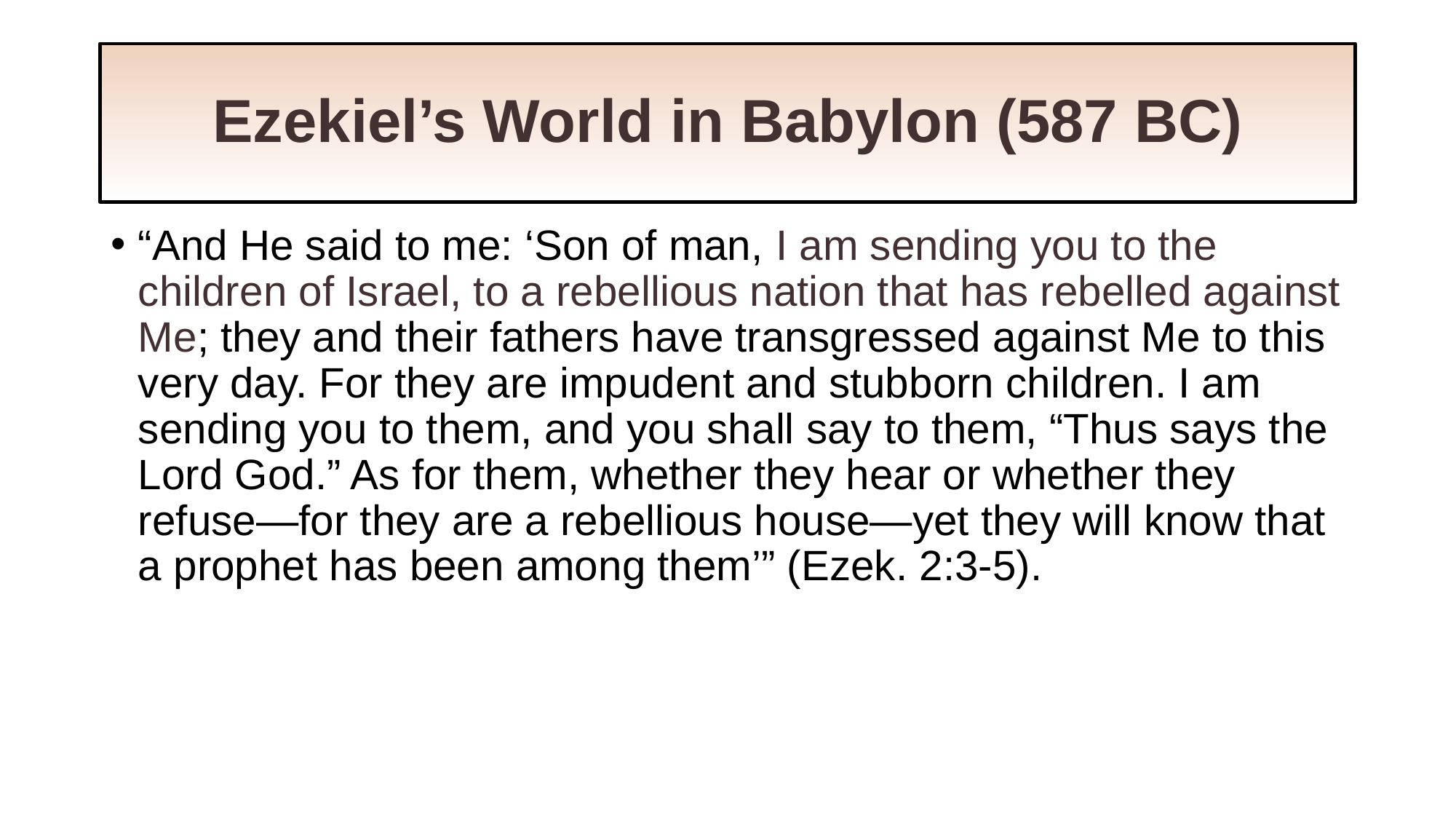

# Ezekiel’s World in Babylon (587 BC)
“And He said to me: ‘Son of man, I am sending you to the children of Israel, to a rebellious nation that has rebelled against Me; they and their fathers have transgressed against Me to this very day. For they are impudent and stubborn children. I am sending you to them, and you shall say to them, “Thus says the Lord God.” As for them, whether they hear or whether they refuse—for they are a rebellious house—yet they will know that a prophet has been among them’” (Ezek. 2:3-5).